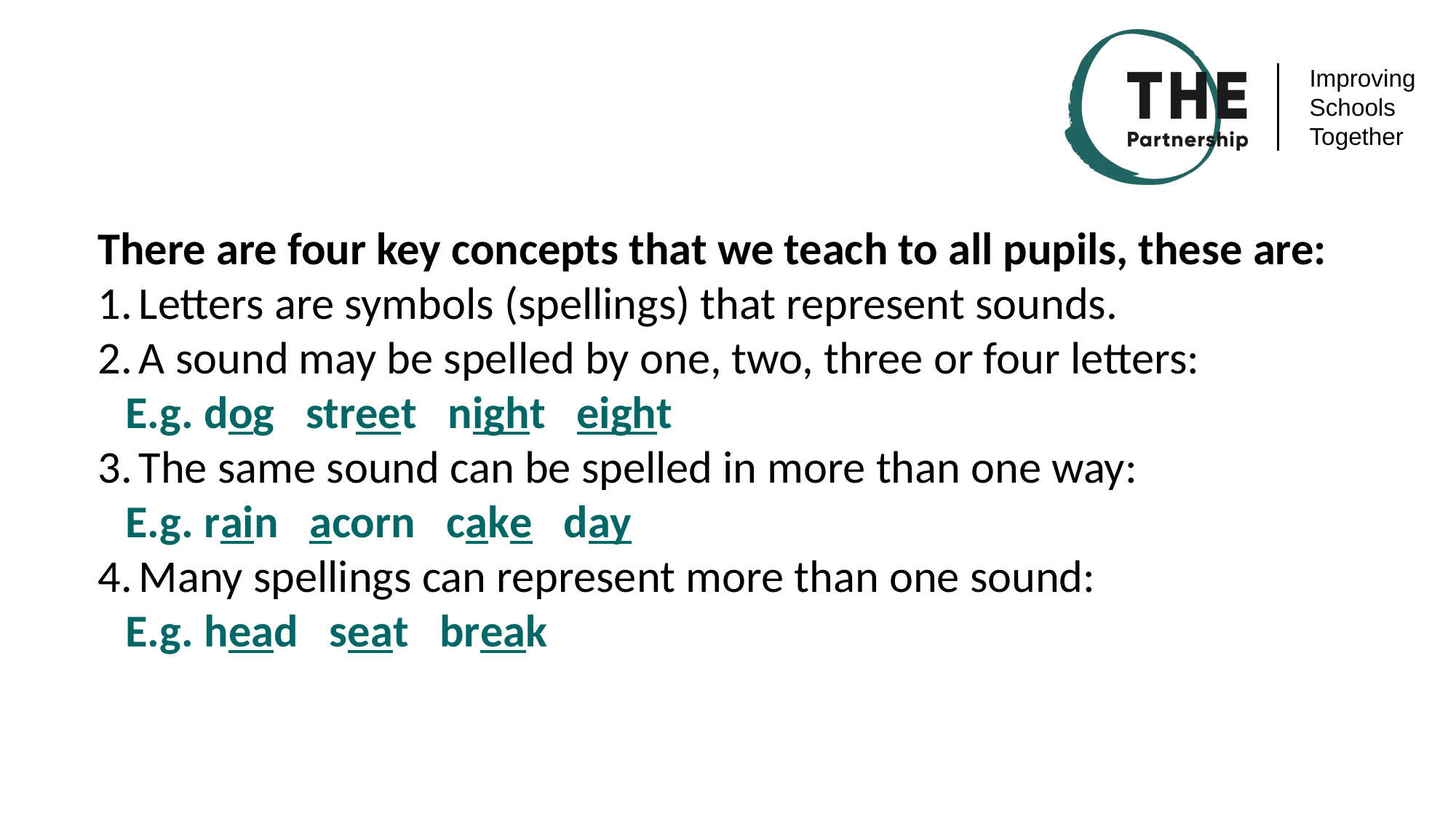

There are four key concepts that we teach to all pupils, these are:
Letters are symbols (spellings) that represent sounds.
A sound may be spelled by one, two, three or four letters:
E.g. dog   street   night   eight
The same sound can be spelled in more than one way:
E.g. rain   acorn   cake   day
Many spellings can represent more than one sound:
E.g. head   seat   break